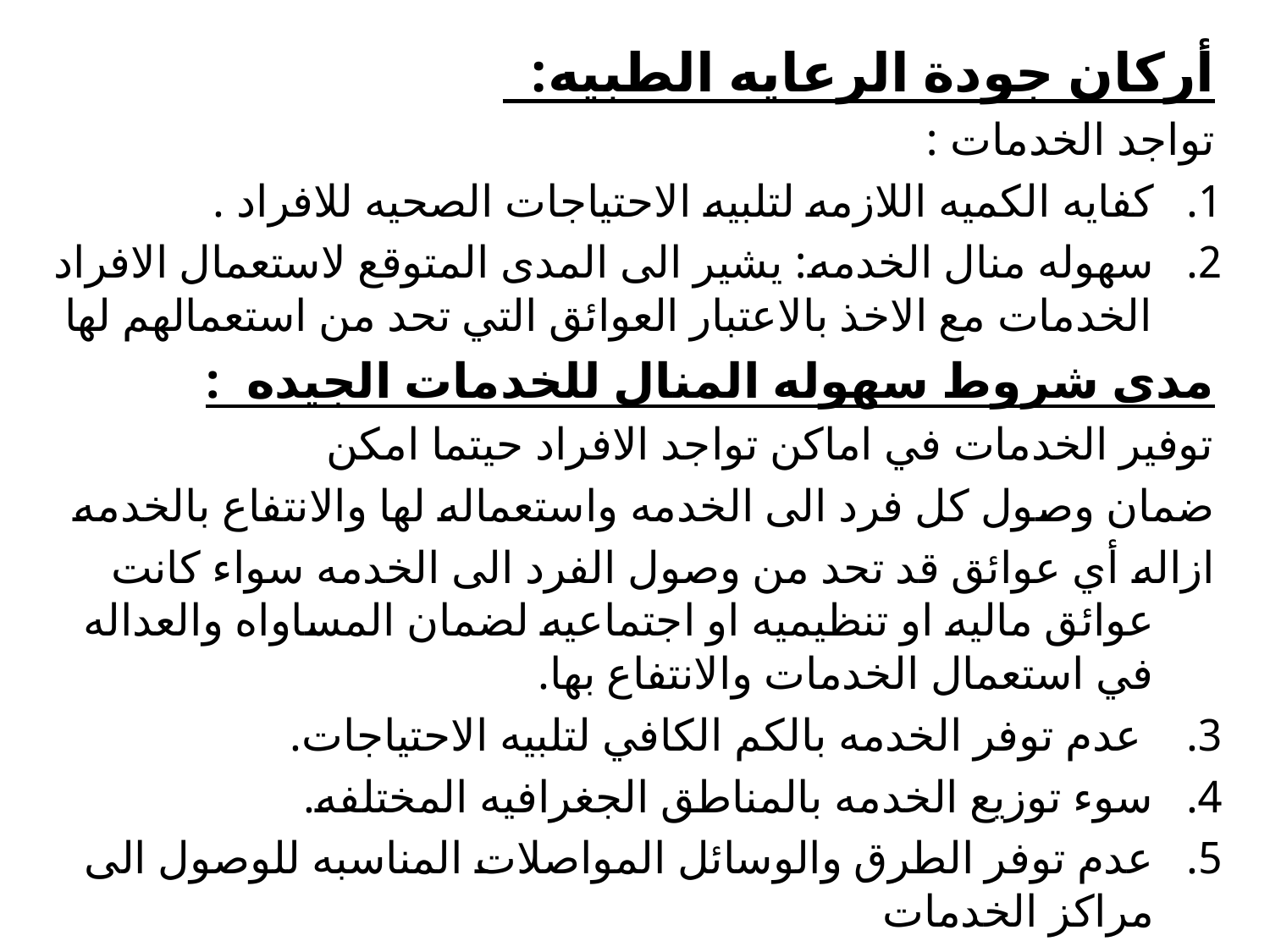

أركان جودة الرعايه الطبيه:
تواجد الخدمات :
كفايه الكميه اللازمه لتلبيه الاحتياجات الصحيه للافراد .
سهوله منال الخدمه: يشير الى المدى المتوقع لاستعمال الافراد الخدمات مع الاخذ بالاعتبار العوائق التي تحد من استعمالهم لها
مدى شروط سهوله المنال للخدمات الجيده  :
توفير الخدمات في اماكن تواجد الافراد حيتما امكن
ضمان وصول كل فرد الى الخدمه واستعماله لها والانتفاع بالخدمه
ازاله أي عوائق قد تحد من وصول الفرد الى الخدمه سواء كانت عوائق ماليه او تنظيميه او اجتماعيه لضمان المساواه والعداله في استعمال الخدمات والانتفاع بها.
 عدم توفر الخدمه بالكم الكافي لتلبيه الاحتياجات.
سوء توزيع الخدمه بالمناطق الجغرافيه المختلفه.
عدم توفر الطرق والوسائل المواصلات المناسبه للوصول الى مراكز الخدمات